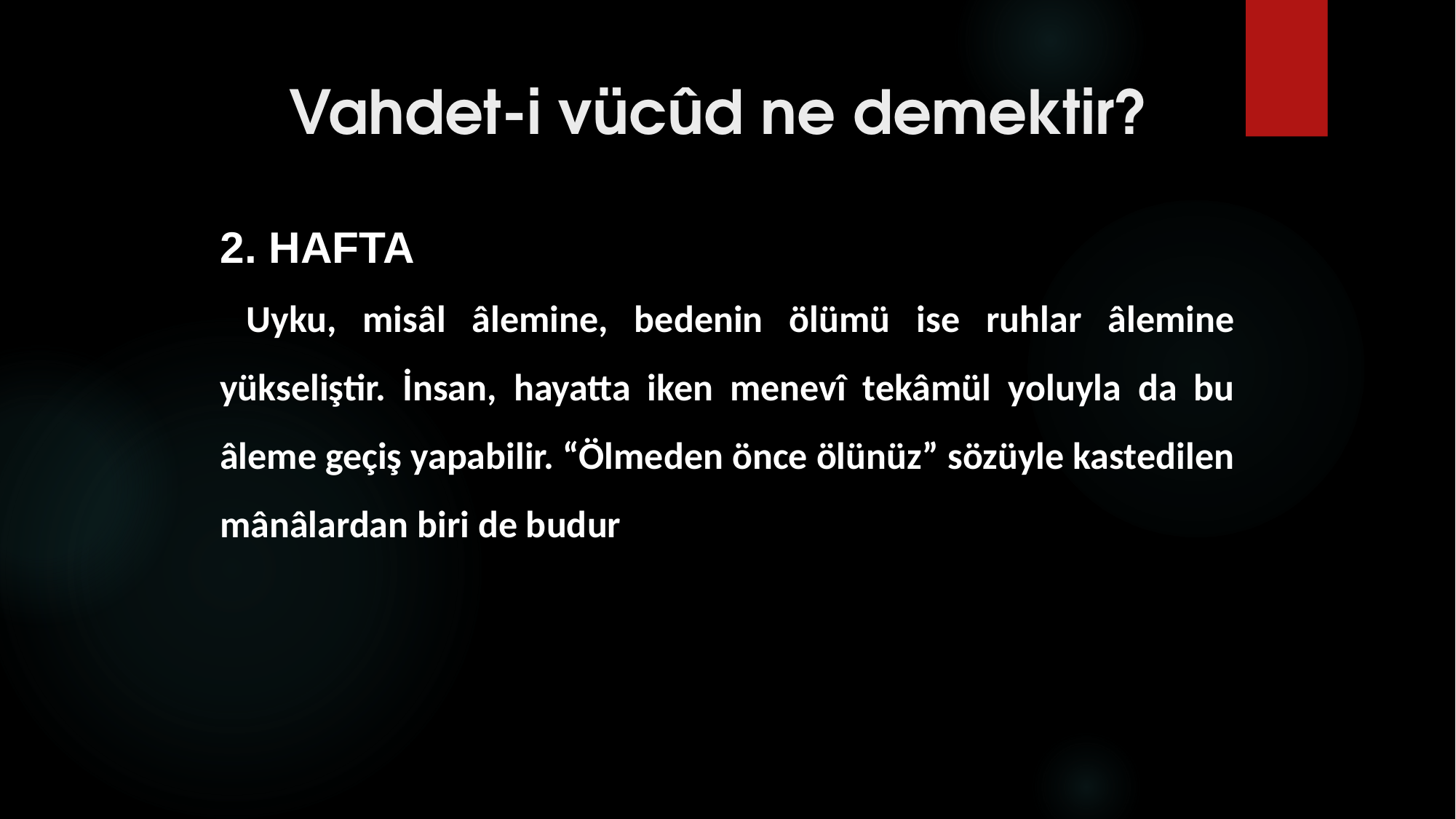

# Vahdet-i vücûd ne demektir?
2. HAFTA
 Uyku, misâl âlemine, bedenin ölümü ise ruhlar âlemine yükseliştir. İnsan, hayatta iken menevî tekâmül yoluyla da bu âleme geçiş yapabilir. “Ölmeden önce ölünüz” sözüyle kastedilen mânâlardan biri de budur